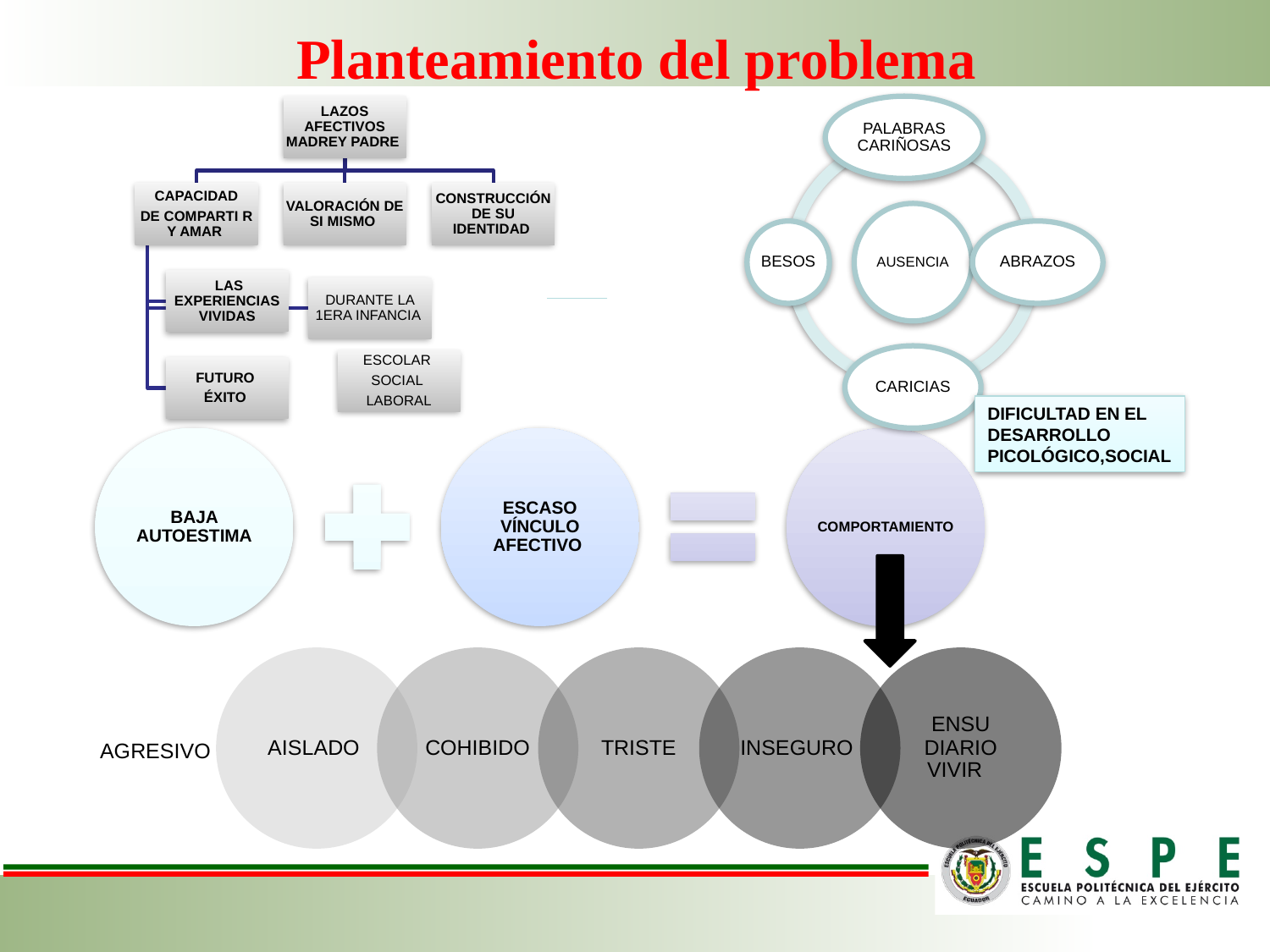

# Planteamiento del problema
LAZOS AFECTIVOS MADREY PADRE
CAPACIDAD
DE COMPARTI R Y AMAR
 LAS EXPERIENCIAS VIVIDAS
FUTURO
ÉXITO
DURANTE LA 1ERA INFANCIA
VALORACIÓN DE SI MISMO
CONSTRUCCIÓN DE SU IDENTIDAD
ESCOLAR
SOCIAL
LABORAL
AUSENCIA
PALABRAS CARIÑOSAS
ABRAZOS
CARICIAS
BESOS
BAJA AUTOESTIMA

ESCASO VÍNCULO AFECTIVO

COMPORTAMIENTO
DIFICULTAD EN EL DESARROLLO PICOLÓGICO,SOCIAL
AGRESIVO
AISLADO
COHIBIDO
TRISTE
INSEGURO
ENSU DIARIO VIVIR